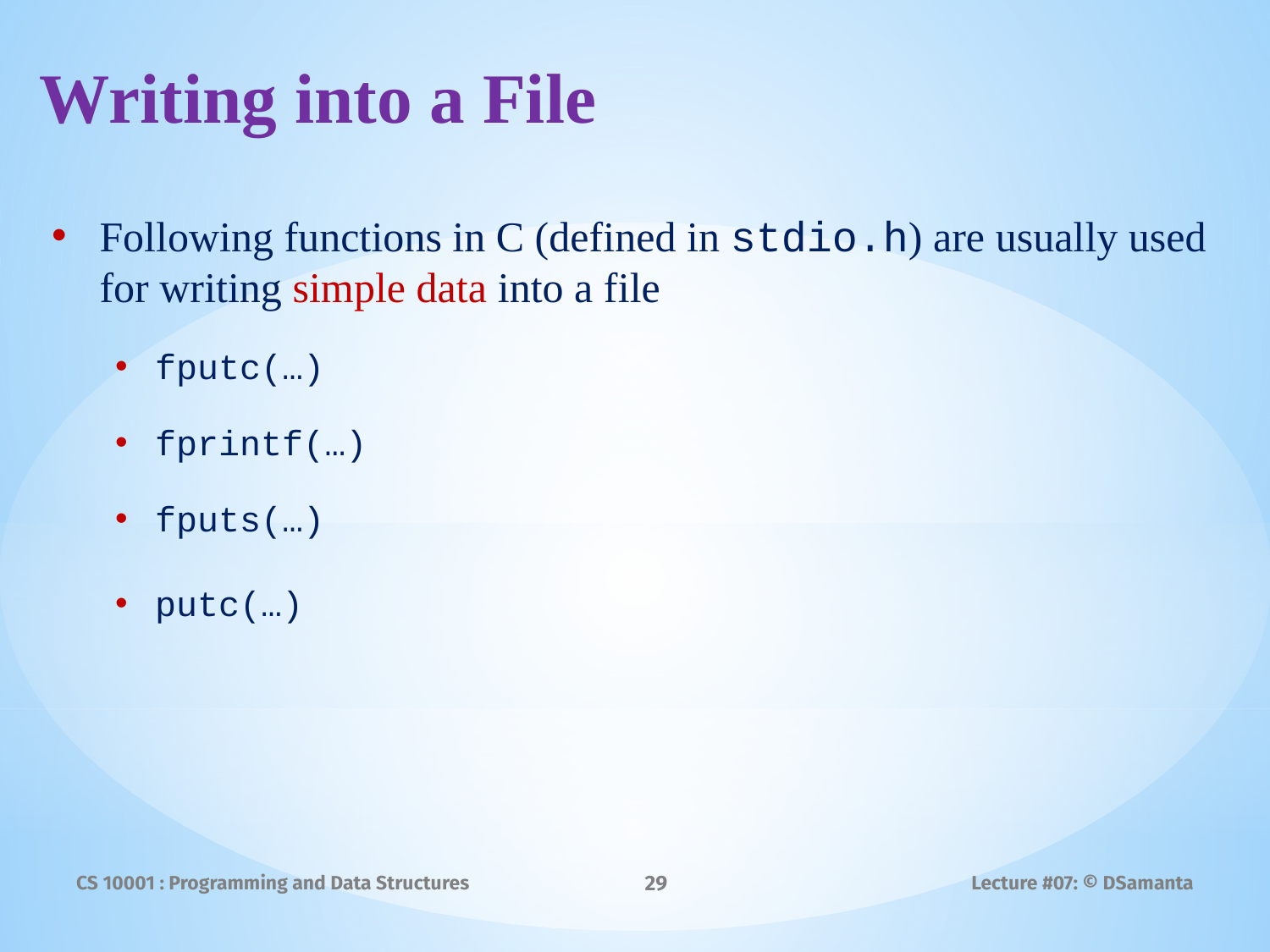

# Writing into a File

Following functions in C (defined in stdio.h) are usually used for writing simple data into a file

fputc(…)

fprintf(…)

fputs(…)

putc(…)

CS 10001 : Programming and Data Structures
29
Lecture #07: © DSamanta